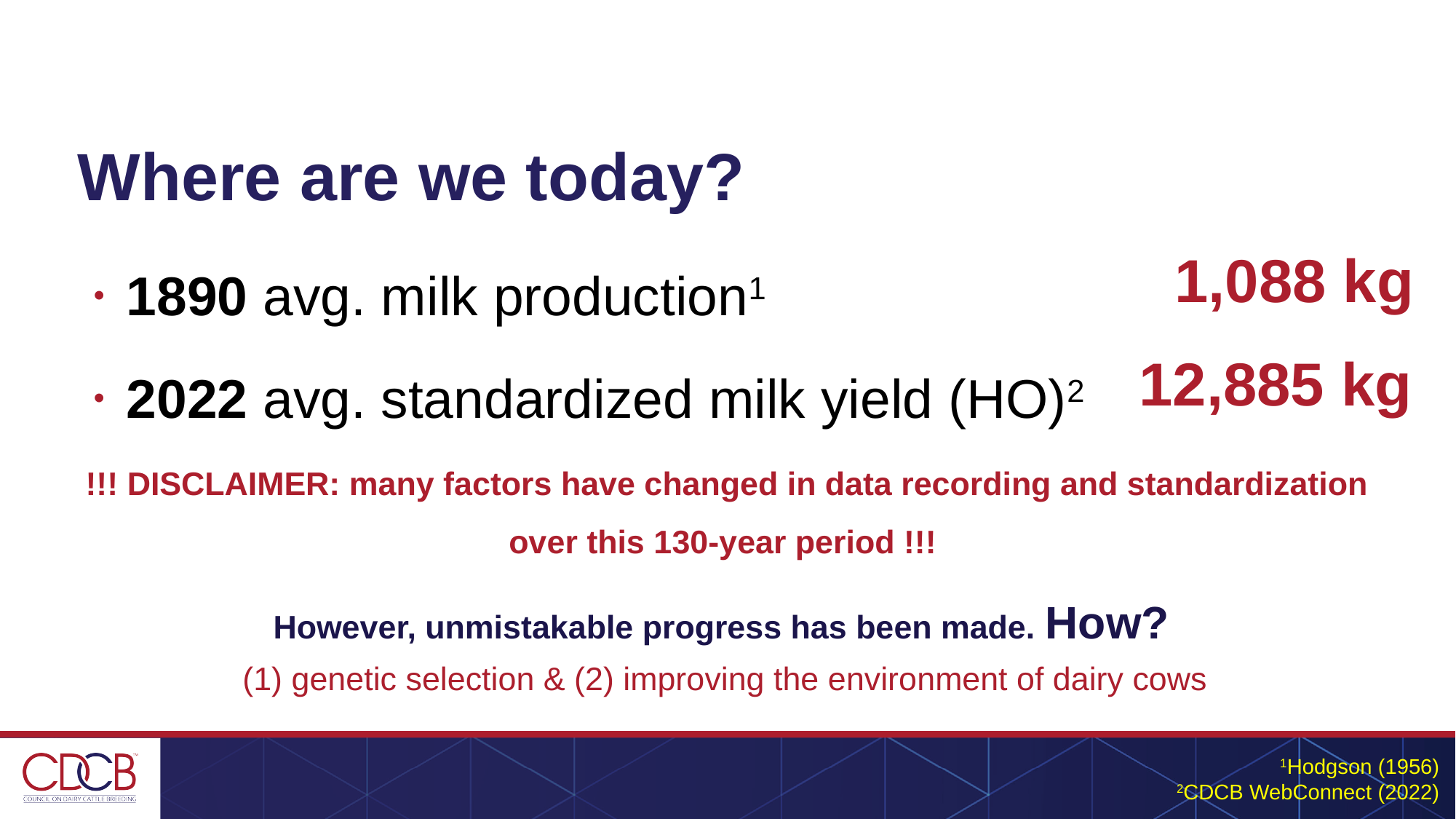

# Where are we today?
1890 avg. milk production1
2022 avg. standardized milk yield (HO)2
1,088 kg
12,885 kg
!!! DISCLAIMER: many factors have changed in data recording and standardization over this 130-year period !!!
However, unmistakable progress has been made. How?
(1) genetic selection & (2) improving the environment of dairy cows
1Hodgson (1956)
2CDCB WebConnect (2022)